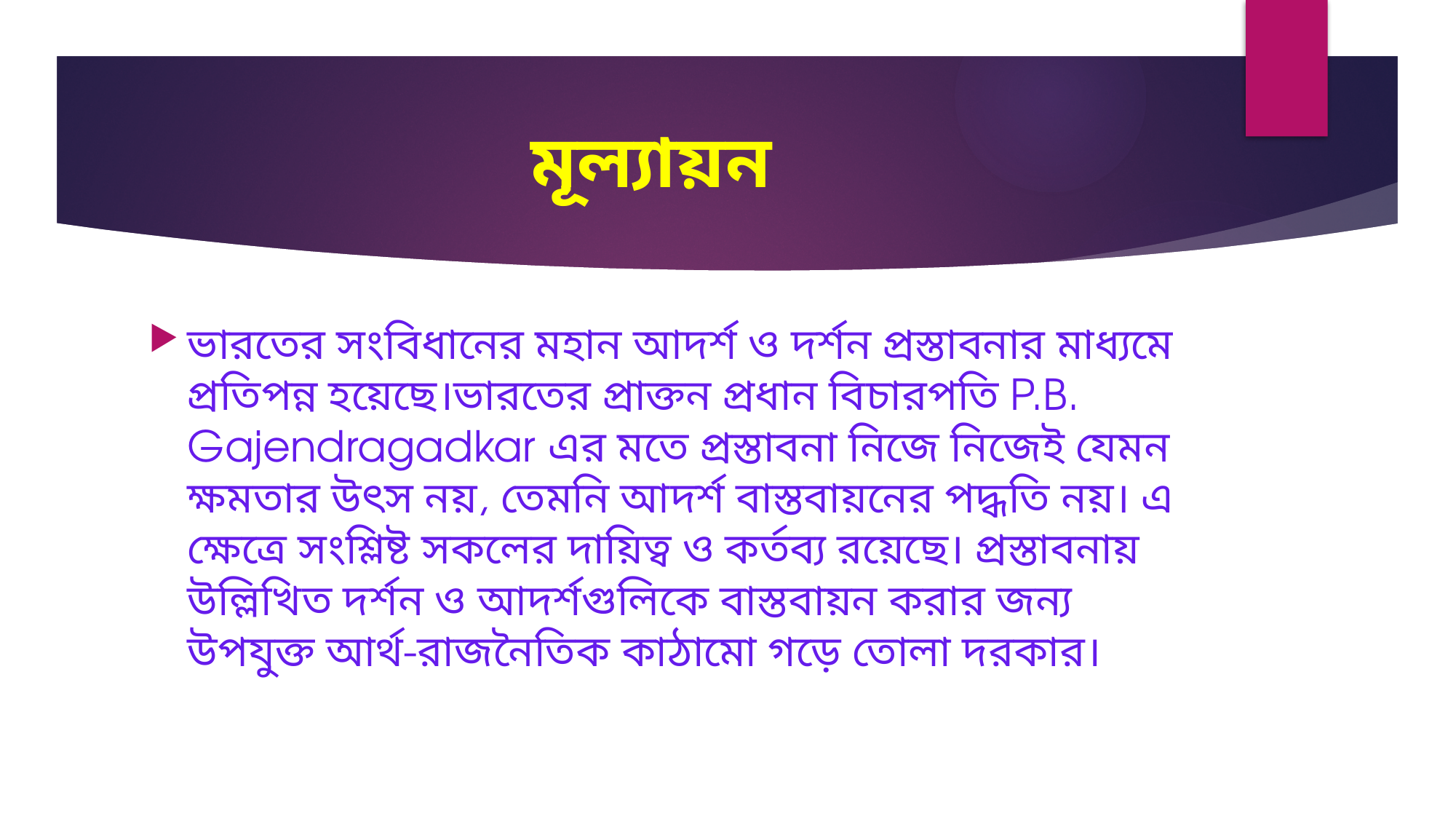

# মূল্যায়ন
ভারতের সংবিধানের মহান আদর্শ ও দর্শন প্রস্তাবনার মাধ্যমে প্রতিপন্ন হয়েছে।ভারতের প্রাক্তন প্রধান বিচারপতি P.B. Gajendragadkar এর মতে প্রস্তাবনা নিজে নিজেই যেমন ক্ষমতার উৎস নয়, তেমনি আদর্শ বাস্তবায়নের পদ্ধতি নয়। এ ক্ষেত্রে সংশ্লিষ্ট সকলের দায়িত্ব ও কর্তব্য রয়েছে। প্রস্তাবনায় উল্লিখিত দর্শন ও আদর্শগুলিকে বাস্তবায়ন করার জন্য উপযুক্ত আর্থ-রাজনৈতিক কাঠামো গড়ে তোলা দরকার।